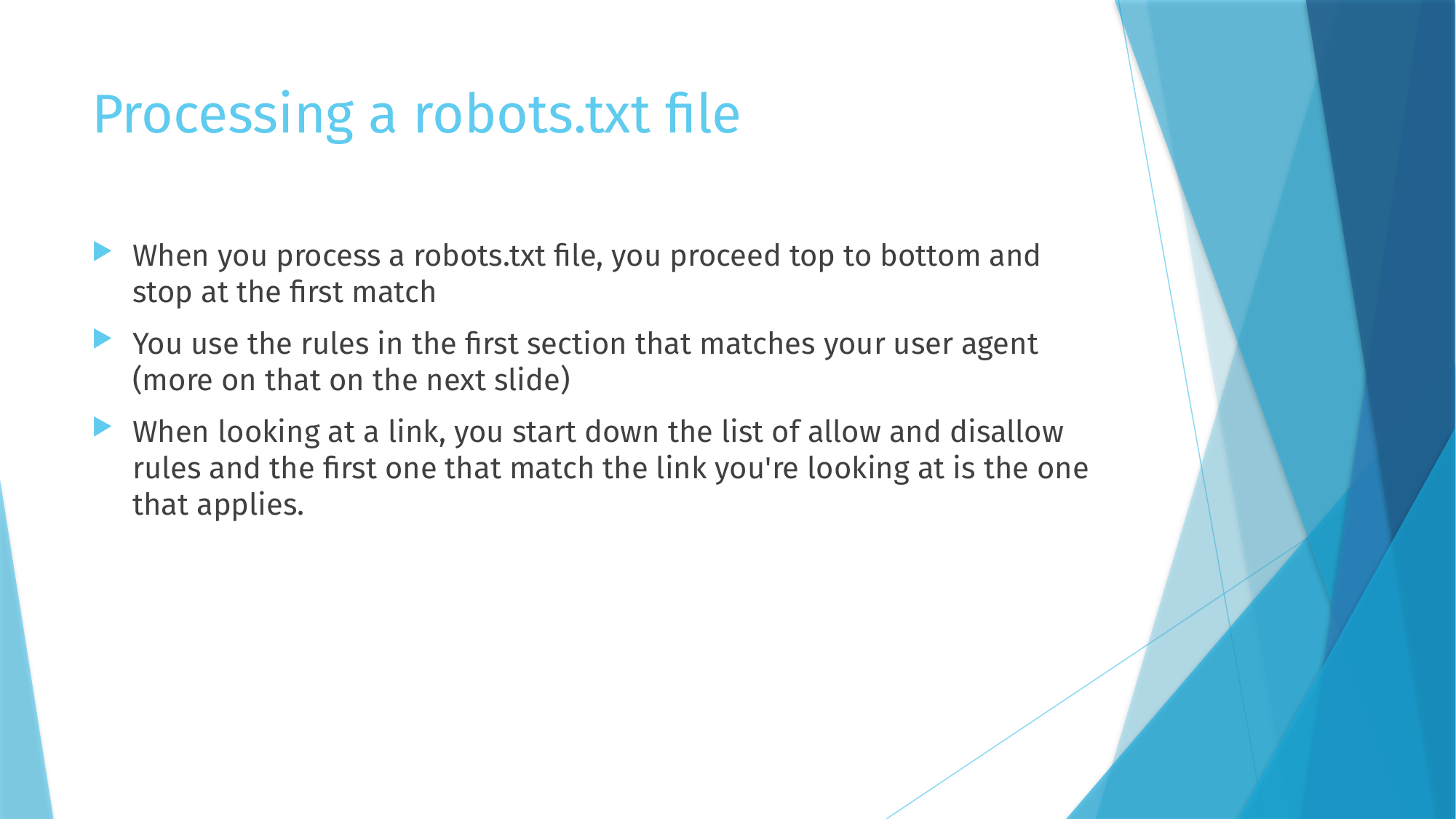

# Processing a robots.txt file
When you process a robots.txt file, you proceed top to bottom and stop at the first match
You use the rules in the first section that matches your user agent (more on that on the next slide)
When looking at a link, you start down the list of allow and disallow rules and the first one that match the link you're looking at is the one that applies.